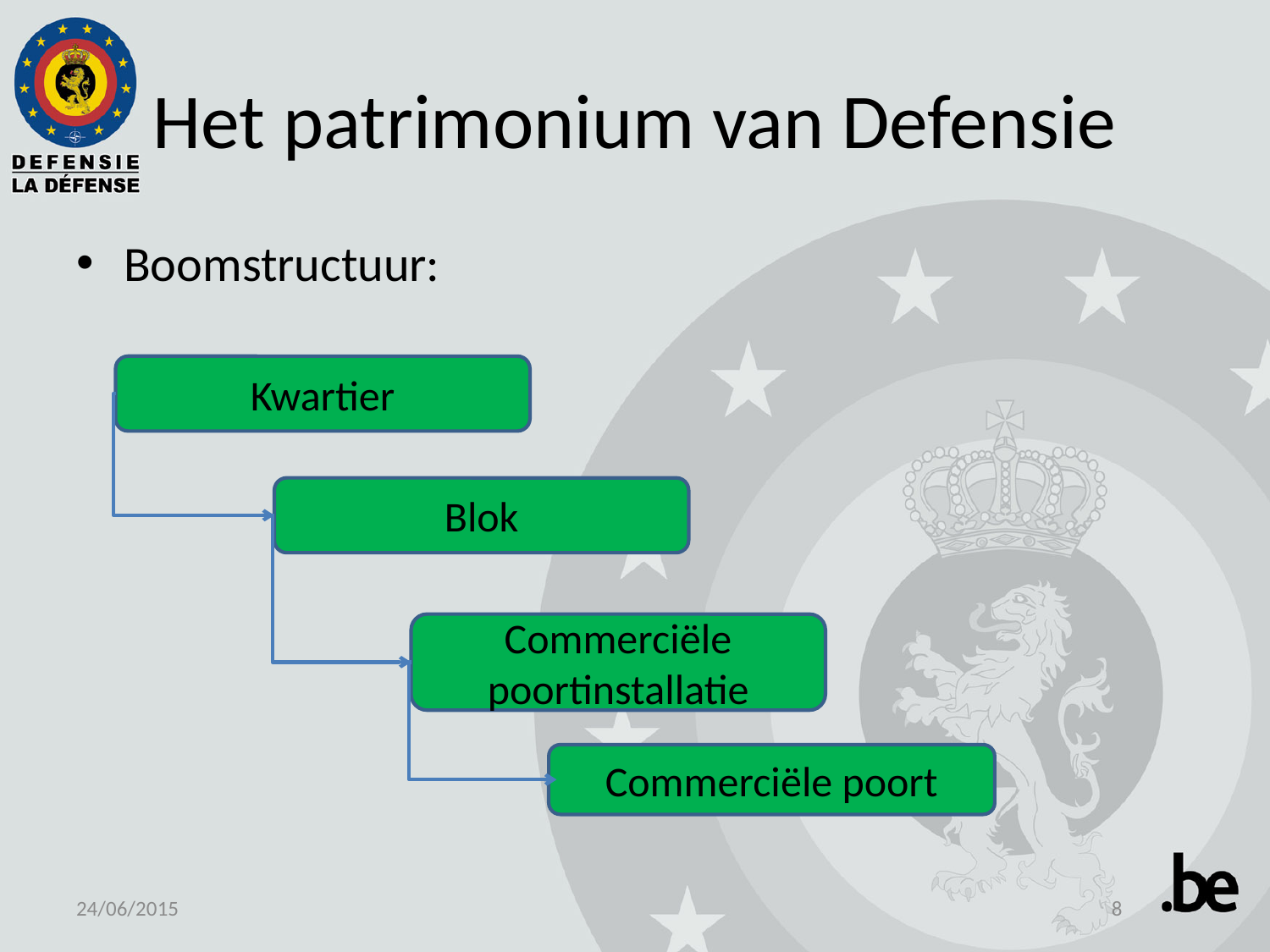

# Het patrimonium van Defensie
Boomstructuur:
Kwartier
Blok
Commerciële poortinstallatie
Commerciële poort
24/06/2015

8